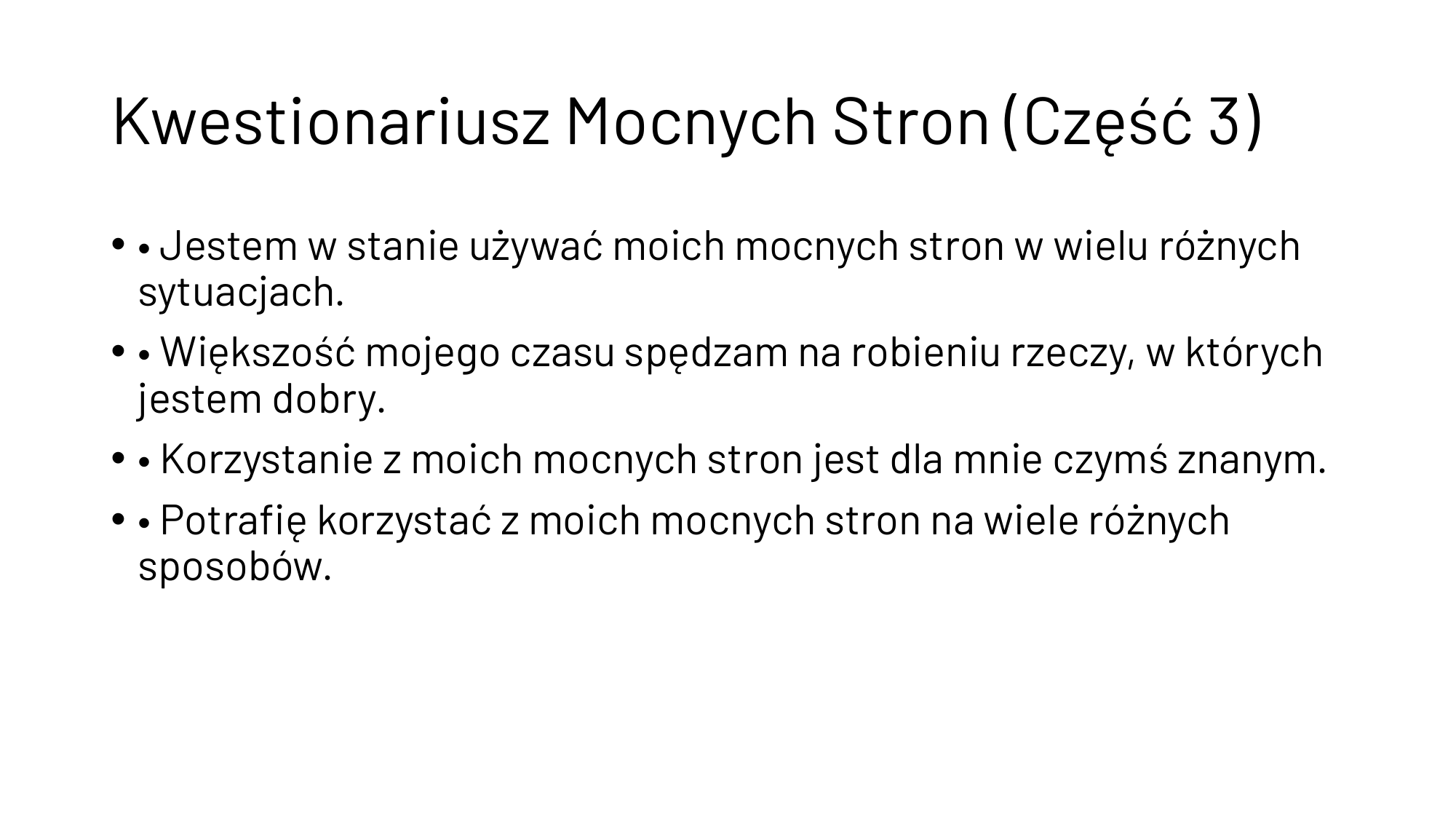

# Kwestionariusz Mocnych Stron (Część 3)
• Jestem w stanie używać moich mocnych stron w wielu różnych sytuacjach.
• Większość mojego czasu spędzam na robieniu rzeczy, w których jestem dobry.
• Korzystanie z moich mocnych stron jest dla mnie czymś znanym.
• Potrafię korzystać z moich mocnych stron na wiele różnych sposobów.